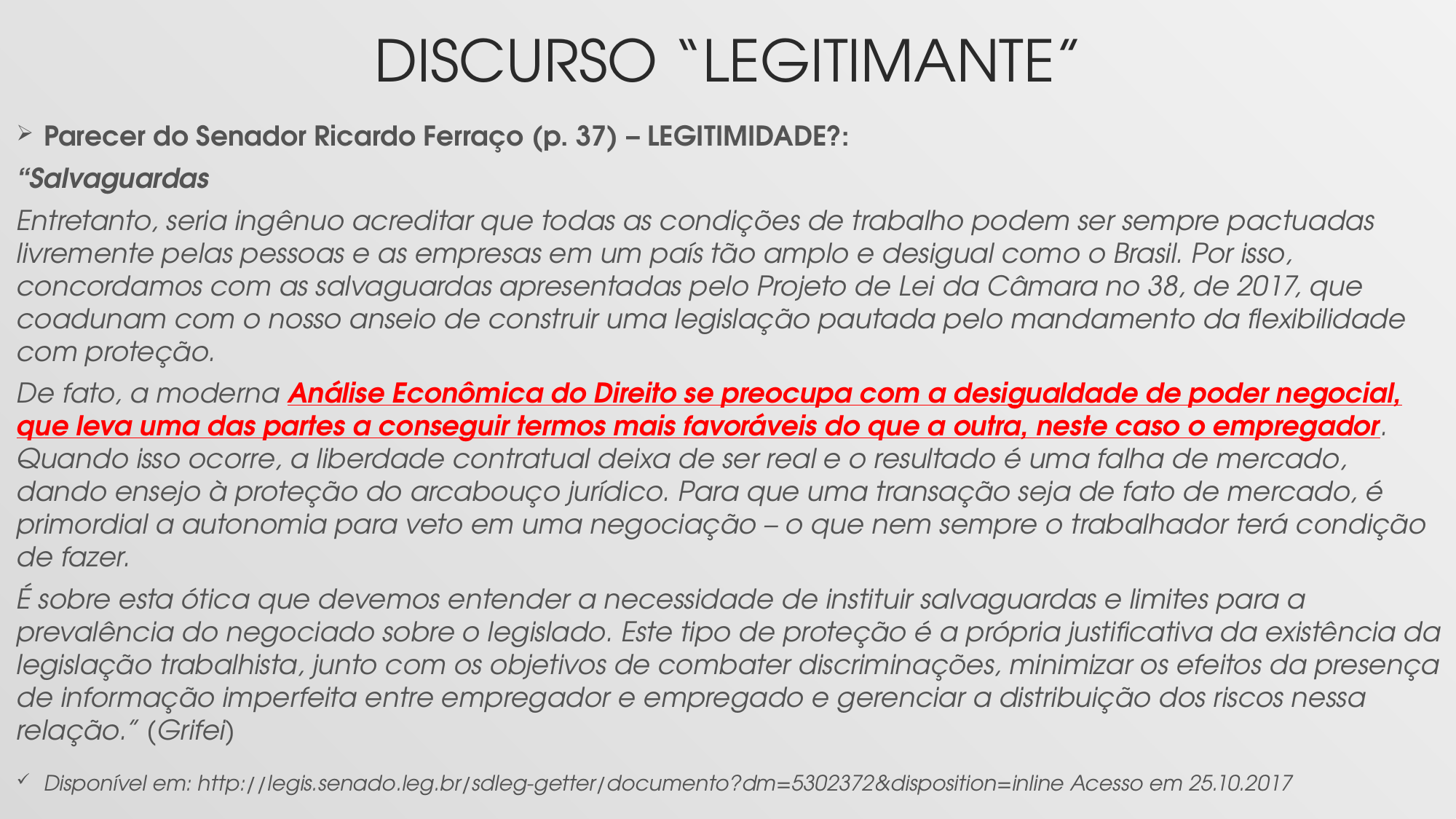

# DISCURSO “LEGITIMANTE”
Parecer do Senador Ricardo Ferraço (p. 37) – LEGITIMIDADE?:
“Salvaguardas
Entretanto, seria ingênuo acreditar que todas as condições de trabalho podem ser sempre pactuadas livremente pelas pessoas e as empresas em um país tão amplo e desigual como o Brasil. Por isso, concordamos com as salvaguardas apresentadas pelo Projeto de Lei da Câmara no 38, de 2017, que coadunam com o nosso anseio de construir uma legislação pautada pelo mandamento da flexibilidade com proteção.
De fato, a moderna Análise Econômica do Direito se preocupa com a desigualdade de poder negocial, que leva uma das partes a conseguir termos mais favoráveis do que a outra, neste caso o empregador. Quando isso ocorre, a liberdade contratual deixa de ser real e o resultado é uma falha de mercado, dando ensejo à proteção do arcabouço jurídico. Para que uma transação seja de fato de mercado, é primordial a autonomia para veto em uma negociação – o que nem sempre o trabalhador terá condição de fazer.
É sobre esta ótica que devemos entender a necessidade de instituir salvaguardas e limites para a prevalência do negociado sobre o legislado. Este tipo de proteção é a própria justificativa da existência da legislação trabalhista, junto com os objetivos de combater discriminações, minimizar os efeitos da presença de informação imperfeita entre empregador e empregado e gerenciar a distribuição dos riscos nessa relação.” (Grifei)
Disponível em: http://legis.senado.leg.br/sdleg-getter/documento?dm=5302372&disposition=inline Acesso em 25.10.2017